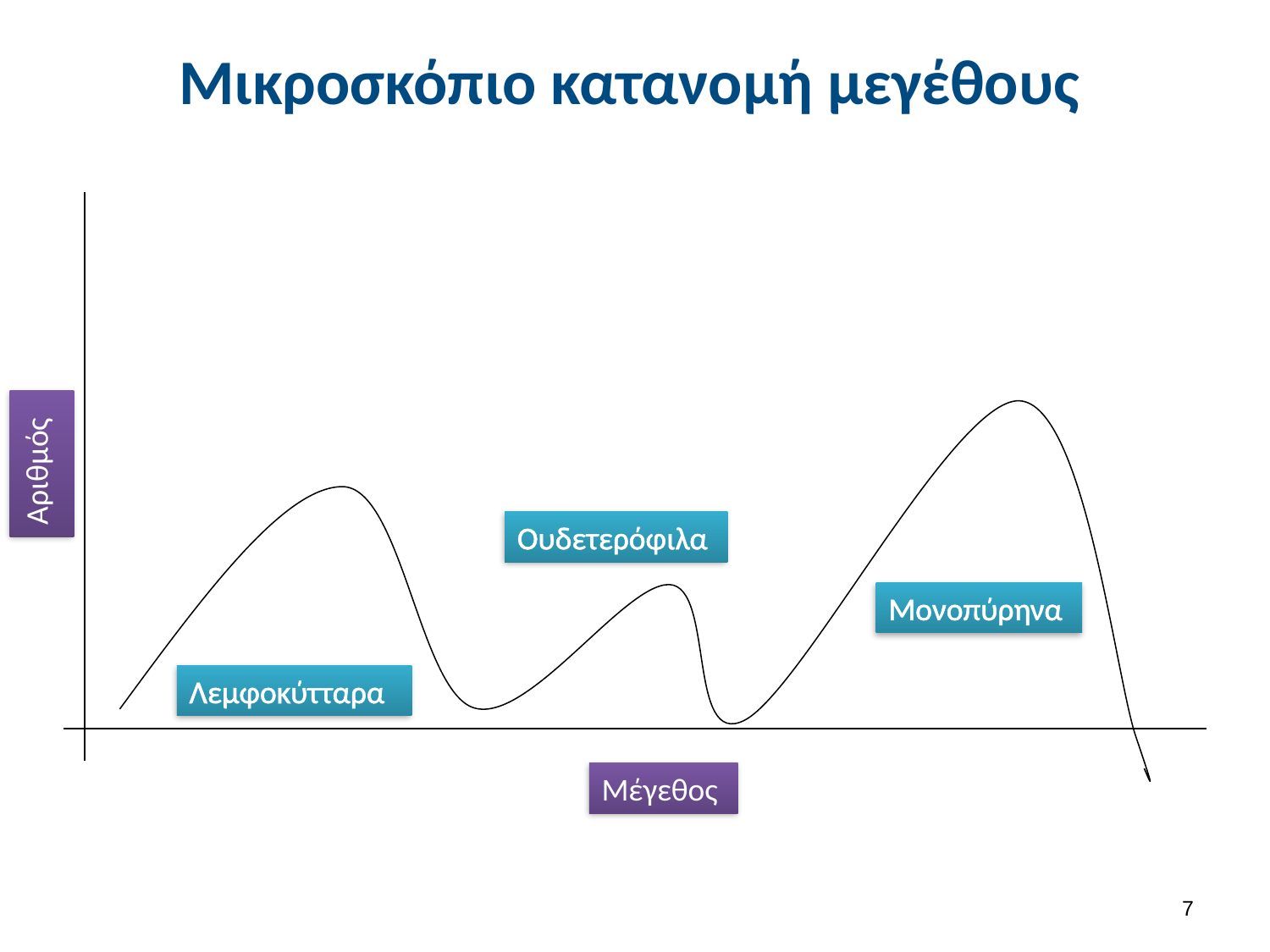

# Μικροσκόπιο κατανομή μεγέθους
Αριθμός

Ουδετερόφιλα
Μονοπύρηνα
Λεμφοκύτταρα
Μέγεθος
7